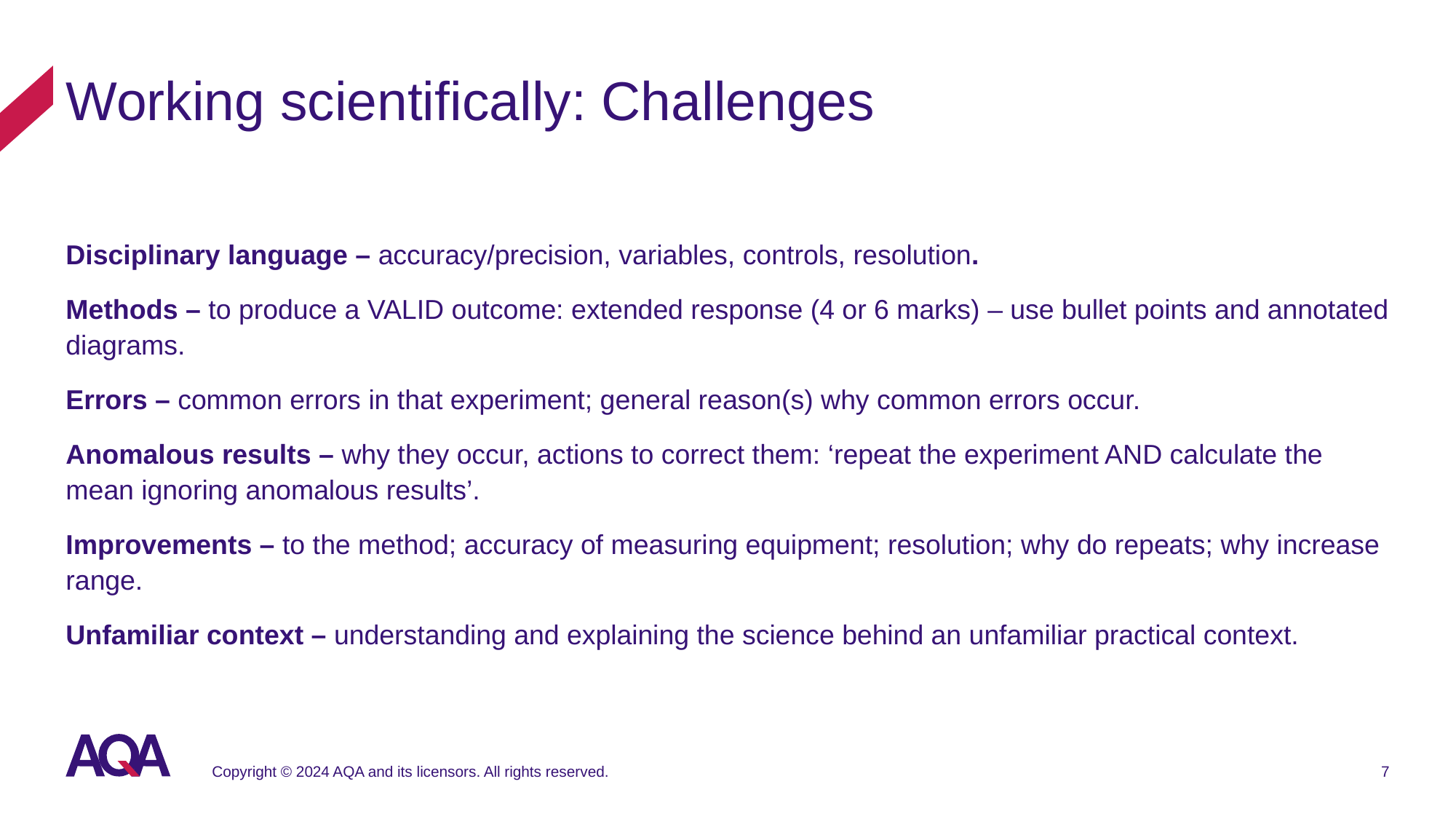

# Working scientifically: Challenges
Disciplinary language – accuracy/precision, variables, controls, resolution.
Methods – to produce a VALID outcome: extended response (4 or 6 marks) – use bullet points and annotated diagrams.
Errors – common errors in that experiment; general reason(s) why common errors occur.
Anomalous results – why they occur, actions to correct them: ‘repeat the experiment AND calculate the mean ignoring anomalous results’.
Improvements – to the method; accuracy of measuring equipment; resolution; why do repeats; why increase range.
Unfamiliar context – understanding and explaining the science behind an unfamiliar practical context.
Copyright © 2024 AQA and its licensors. All rights reserved.
7